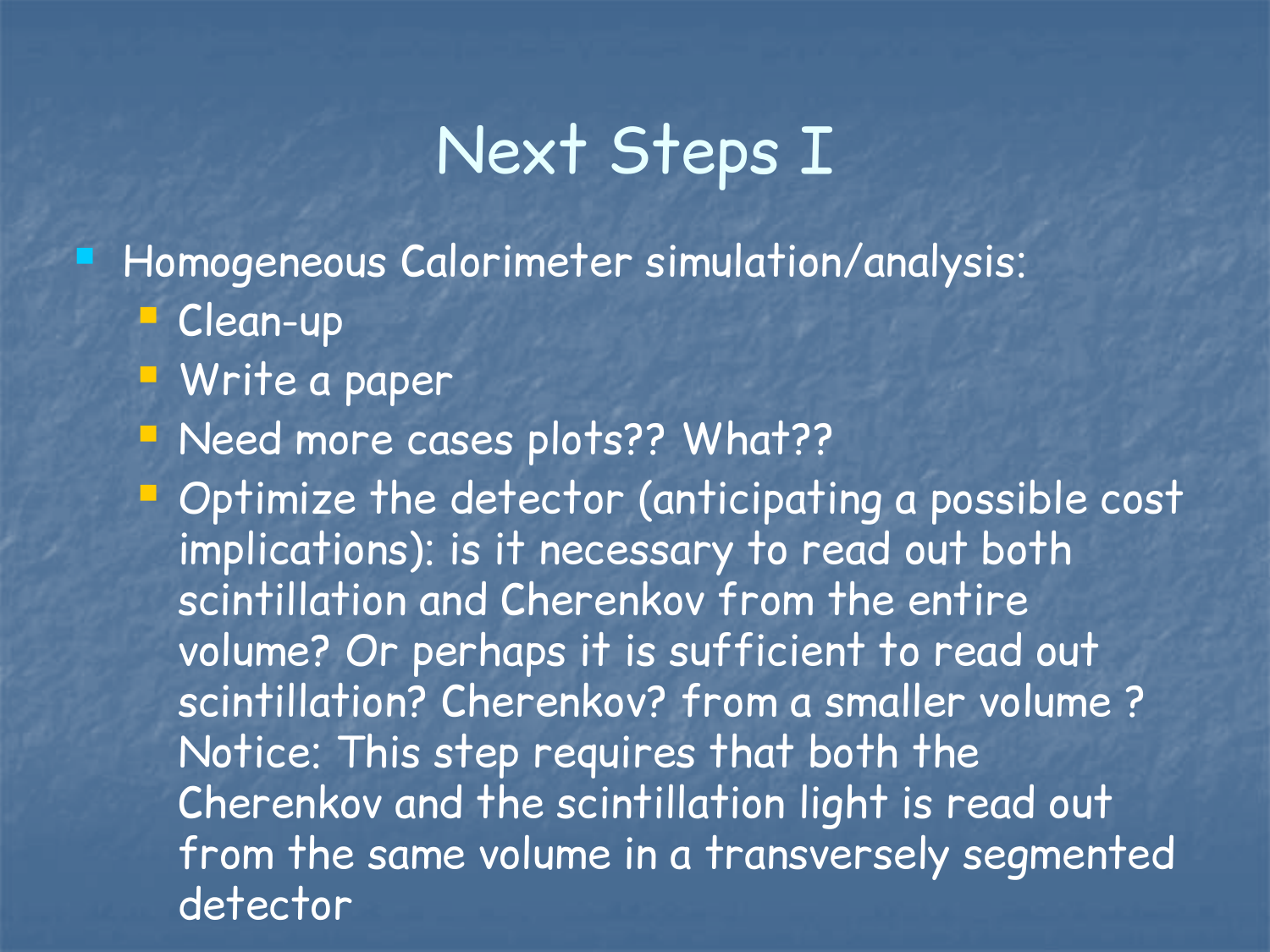

# Next Steps I
Homogeneous Calorimeter simulation/analysis:
Clean-up
Write a paper
Need more cases plots?? What??
Optimize the detector (anticipating a possible cost implications): is it necessary to read out both scintillation and Cherenkov from the entire volume? Or perhaps it is sufficient to read out scintillation? Cherenkov? from a smaller volume ? Notice: This step requires that both the Cherenkov and the scintillation light is read out from the same volume in a transversely segmented detector